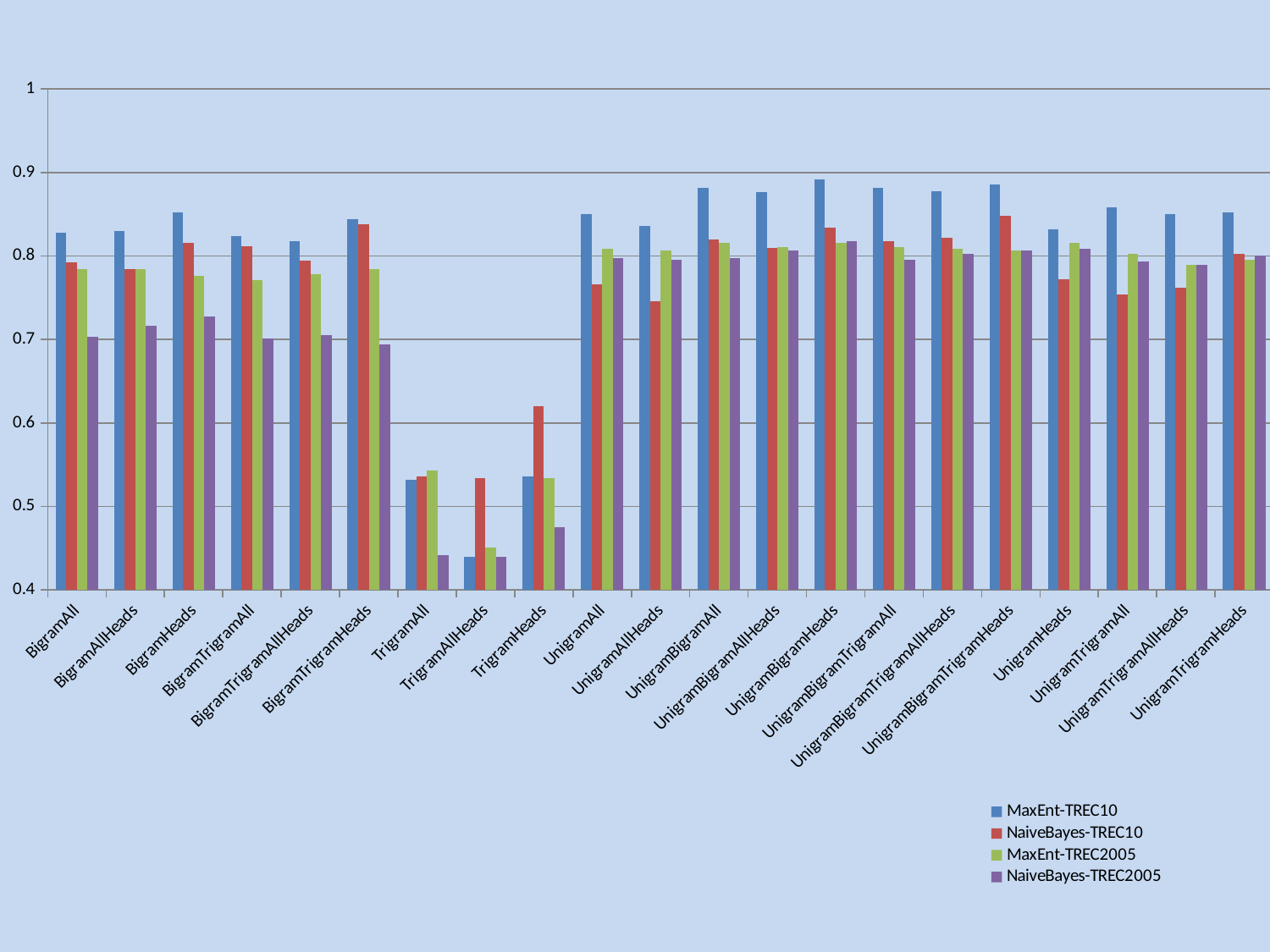

### Chart

| Category |  |  |  |  |
|---|---|---|---|---|
| BigramAll | 0.828 | 0.792 | 0.78461538461538 | 0.7032967032967 |
| BigramAllHeads | 0.83 | 0.784 | 0.78461538461538 | 0.71648351648352 |
| BigramHeads | 0.852 | 0.816 | 0.77582417582418 | 0.72747252747253 |
| BigramTrigramAll | 0.824 | 0.812 | 0.77142857142857 | 0.7010989010989 |
| BigramTrigramAllHeads | 0.818 | 0.794 | 0.77802197802198 | 0.70549450549451 |
| BigramTrigramHeads | 0.844 | 0.838 | 0.78461538461538 | 0.69450549450549 |
| TrigramAll | 0.532 | 0.536 | 0.54285714285714 | 0.44175824175824 |
| TrigramAllHeads | 0.44 | 0.534 | 0.45054945054945 | 0.43956043956044 |
| TrigramHeads | 0.536 | 0.62 | 0.53406593406593 | 0.47472527472527 |
| UnigramAll | 0.85 | 0.766 | 0.80879120879121 | 0.7978021978022 |
| UnigramAllHeads | 0.836 | 0.746 | 0.80659340659341 | 0.7956043956044 |
| UnigramBigramAll | 0.882 | 0.82 | 0.81538461538462 | 0.7978021978022 |
| UnigramBigramAllHeads | 0.876 | 0.81 | 0.81098901098901 | 0.80659340659341 |
| UnigramBigramHeads | 0.892 | 0.834 | 0.81538461538462 | 0.81758241758242 |
| UnigramBigramTrigramAll | 0.882 | 0.818 | 0.81098901098901 | 0.7956043956044 |
| UnigramBigramTrigramAllHeads | 0.878 | 0.822 | 0.80879120879121 | 0.8021978021978 |
| UnigramBigramTrigramHeads | 0.886 | 0.848 | 0.80659340659341 | 0.80659340659341 |
| UnigramHeads | 0.832 | 0.772 | 0.81538461538462 | 0.80879120879121 |
| UnigramTrigramAll | 0.858 | 0.754 | 0.8021978021978 | 0.79340659340659 |
| UnigramTrigramAllHeads | 0.85 | 0.762 | 0.78901098901099 | 0.78901098901099 |
| UnigramTrigramHeads | 0.852 | 0.802 | 0.7956043956044 | 0.8 |